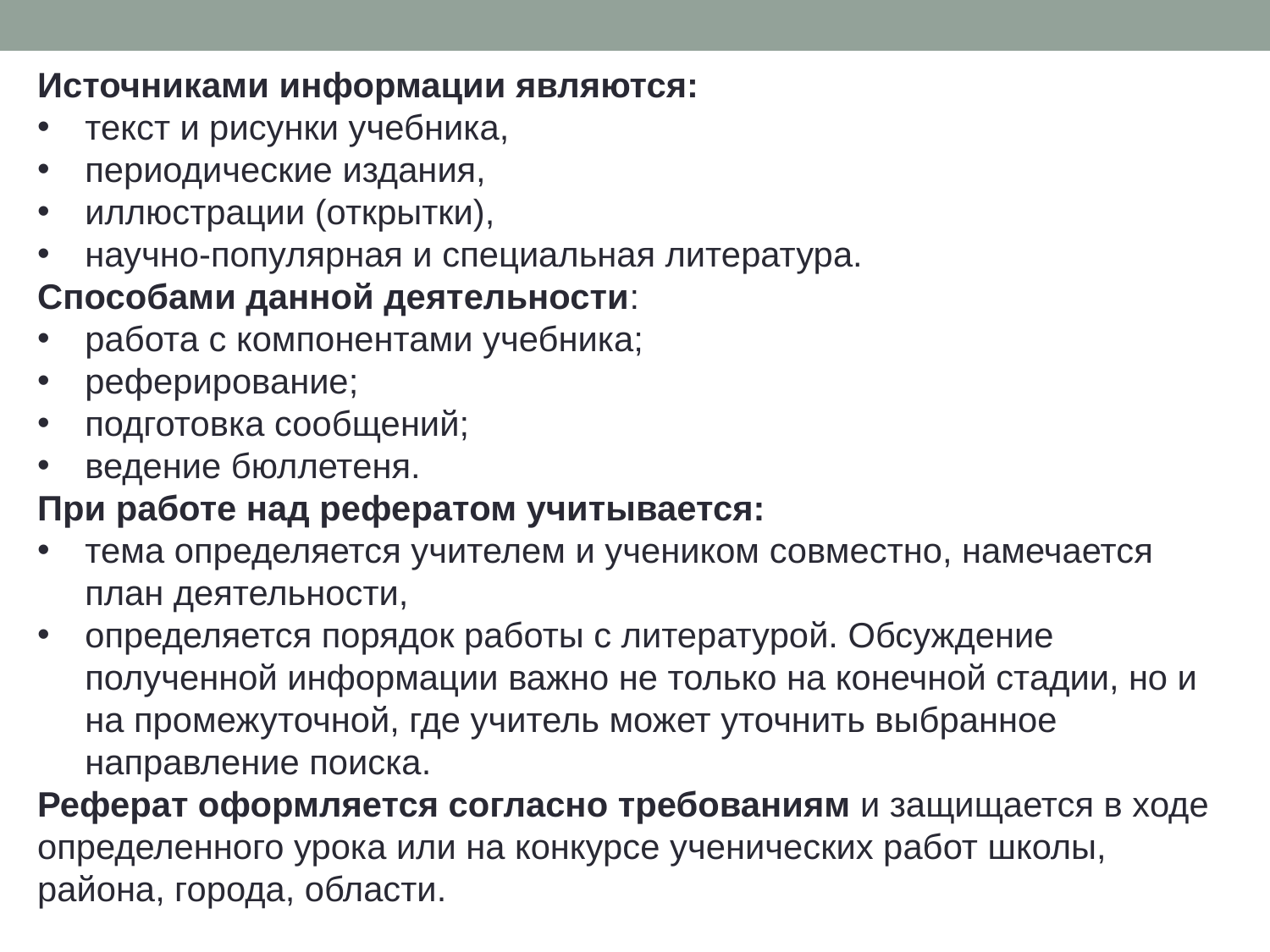

Источниками информации являются:
текст и рисунки учебника,
периодические издания,
иллюстрации (открытки),
научно-популярная и специальная литература.
Способами данной деятельности:
работа с компонентами учебника;
реферирование;
подготовка сообщений;
ведение бюллетеня.
При работе над рефератом учитывается:
тема определяется учителем и учеником совместно, намечается план деятельности,
определяется порядок работы с литературой. Обсуждение полученной информации важно не только на конечной стадии, но и на промежуточной, где учитель может уточнить выбранное направление поиска.
Реферат оформляется согласно требованиям и защищается в ходе определенного урока или на конкурсе ученических работ школы, района, города, области.